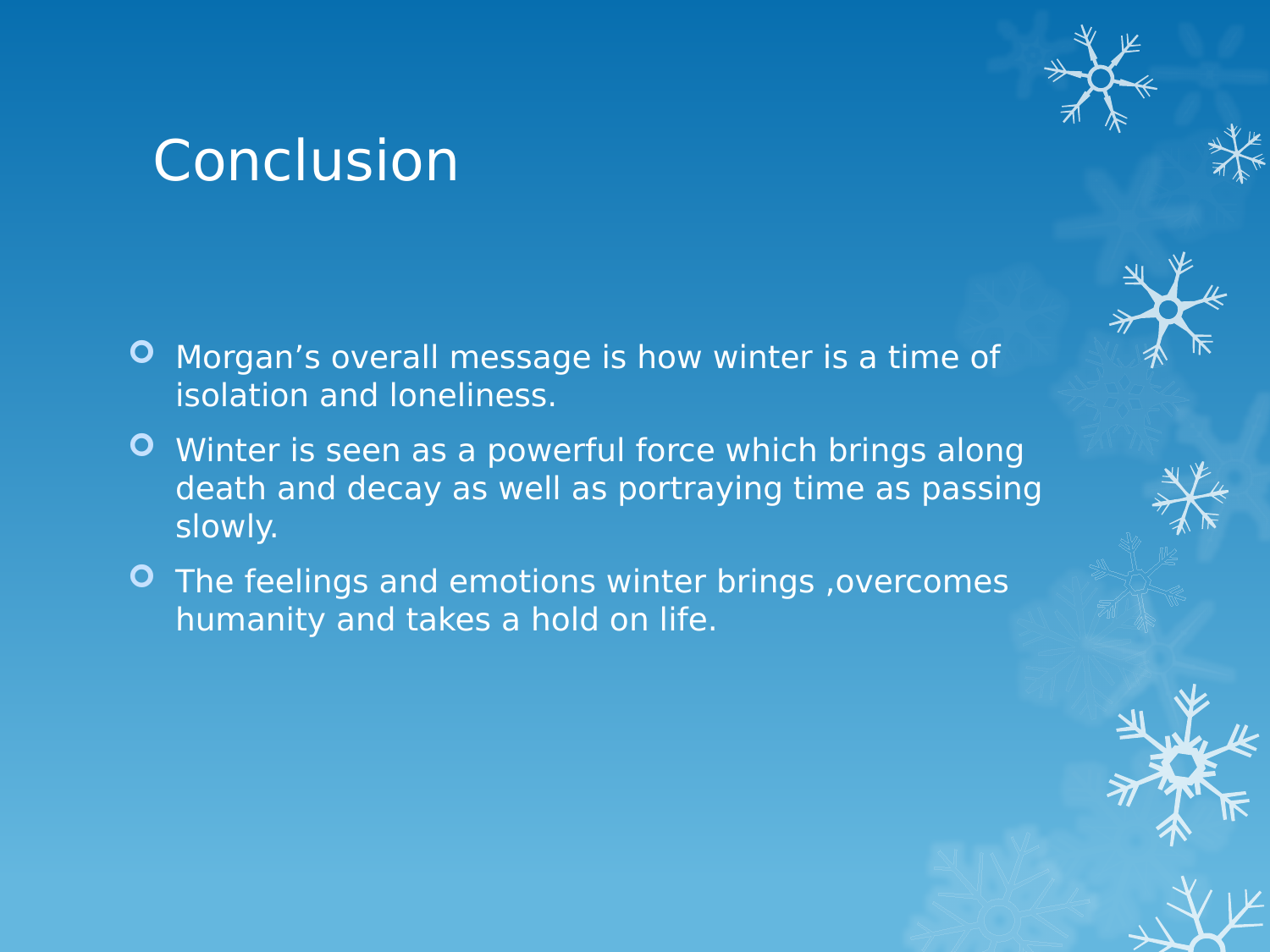

# Conclusion
Morgan’s overall message is how winter is a time of isolation and loneliness.
Winter is seen as a powerful force which brings along death and decay as well as portraying time as passing slowly.
The feelings and emotions winter brings ,overcomes humanity and takes a hold on life.